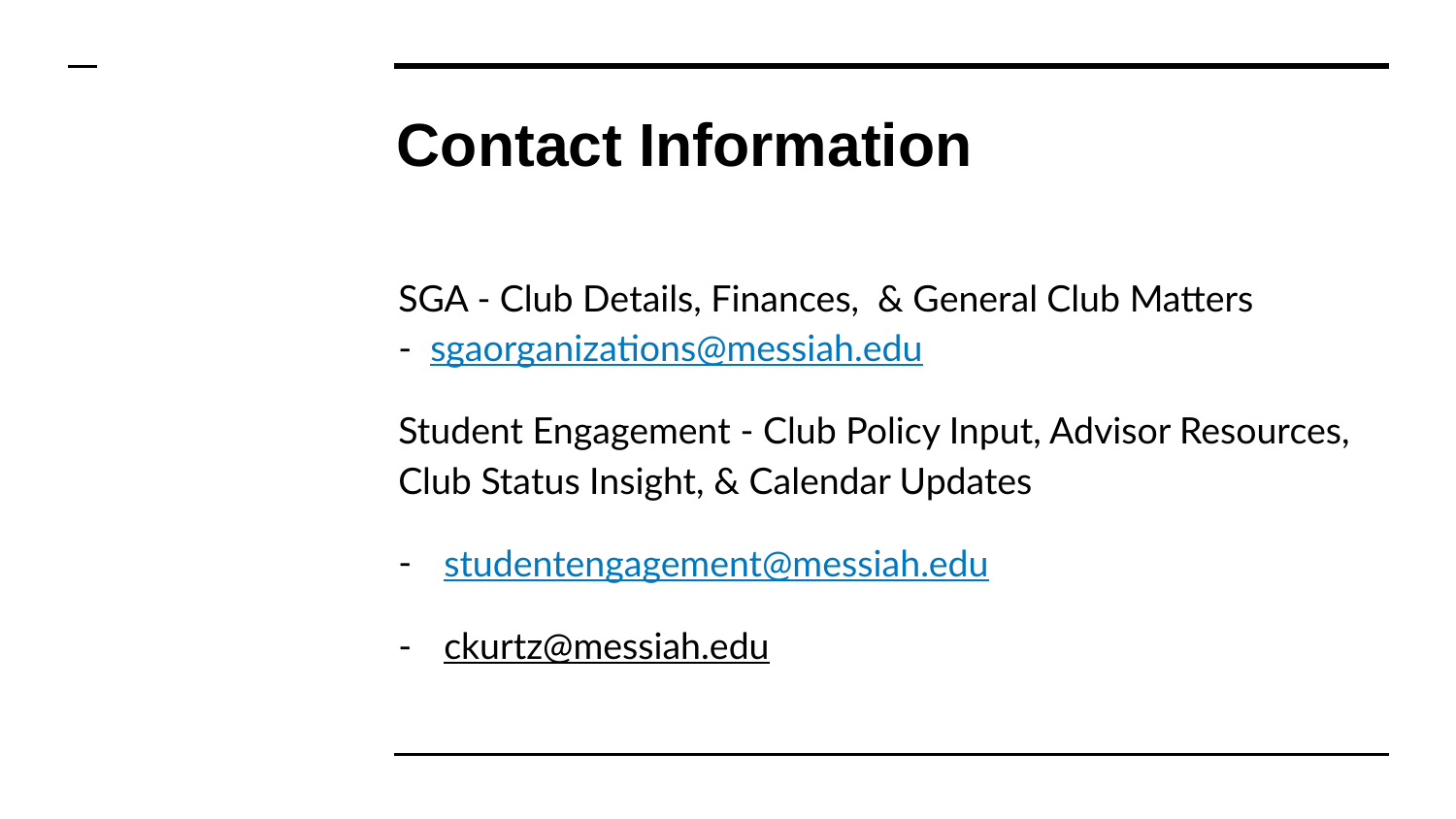

# Contact Information
SGA - Club Details, Finances,  & General Club Matters
-  sgaorganizations@messiah.edu
Student Engagement - Club Policy Input, Advisor Resources,  Club Status Insight, & Calendar Updates
studentengagement@messiah.edu
ckurtz@messiah.edu